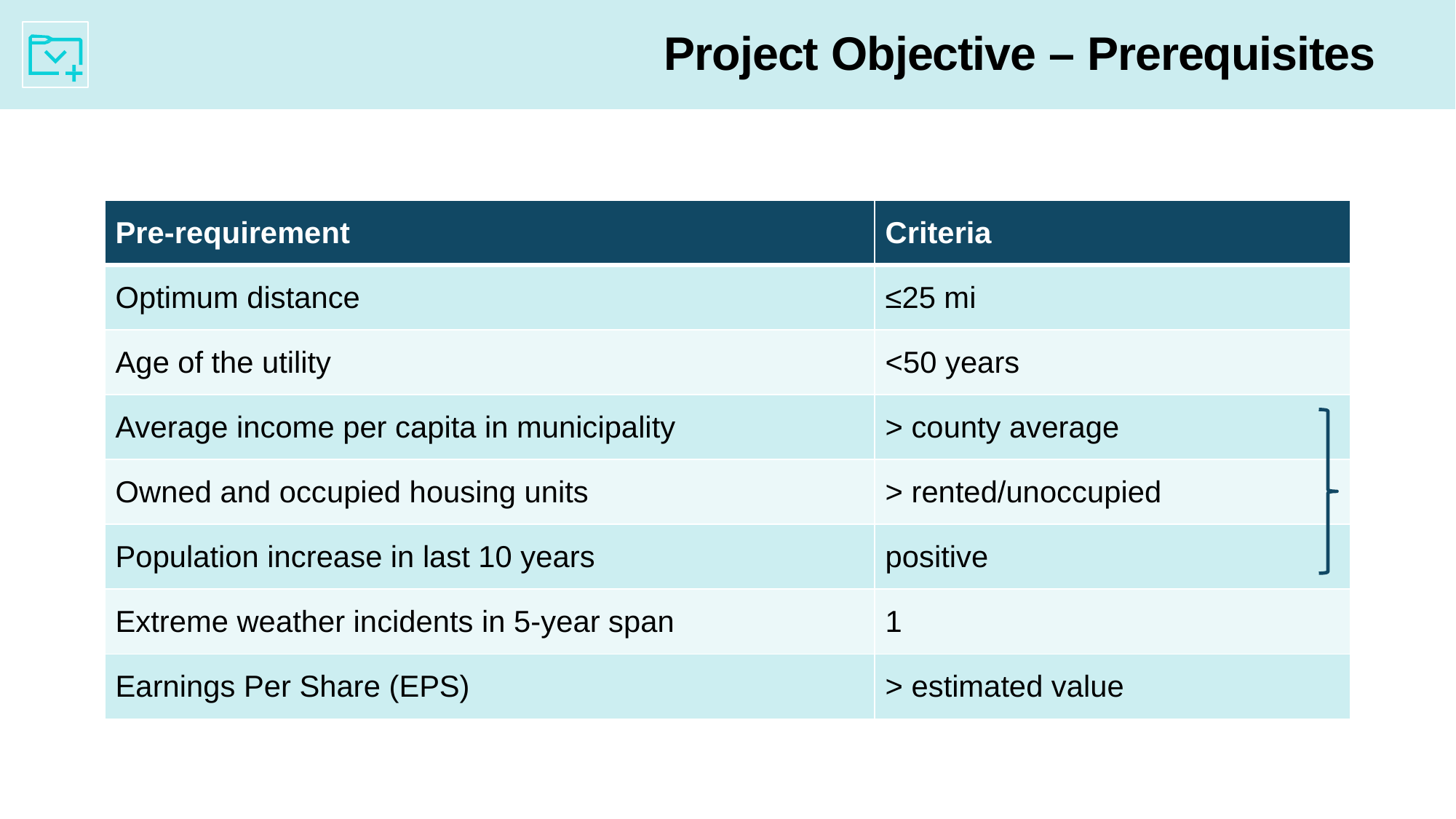

# Project Objective – Prerequisites

| Pre-requirement | Criteria |
| --- | --- |
| Optimum distance | ≤25 mi |
| Age of the utility | <50 years |
| Average income per capita in municipality | > county average |
| Owned and occupied housing units | > rented/unoccupied |
| Population increase in last 10 years | positive |
| Extreme weather incidents in 5-year span | 1 |
| Earnings Per Share (EPS) | > estimated value |